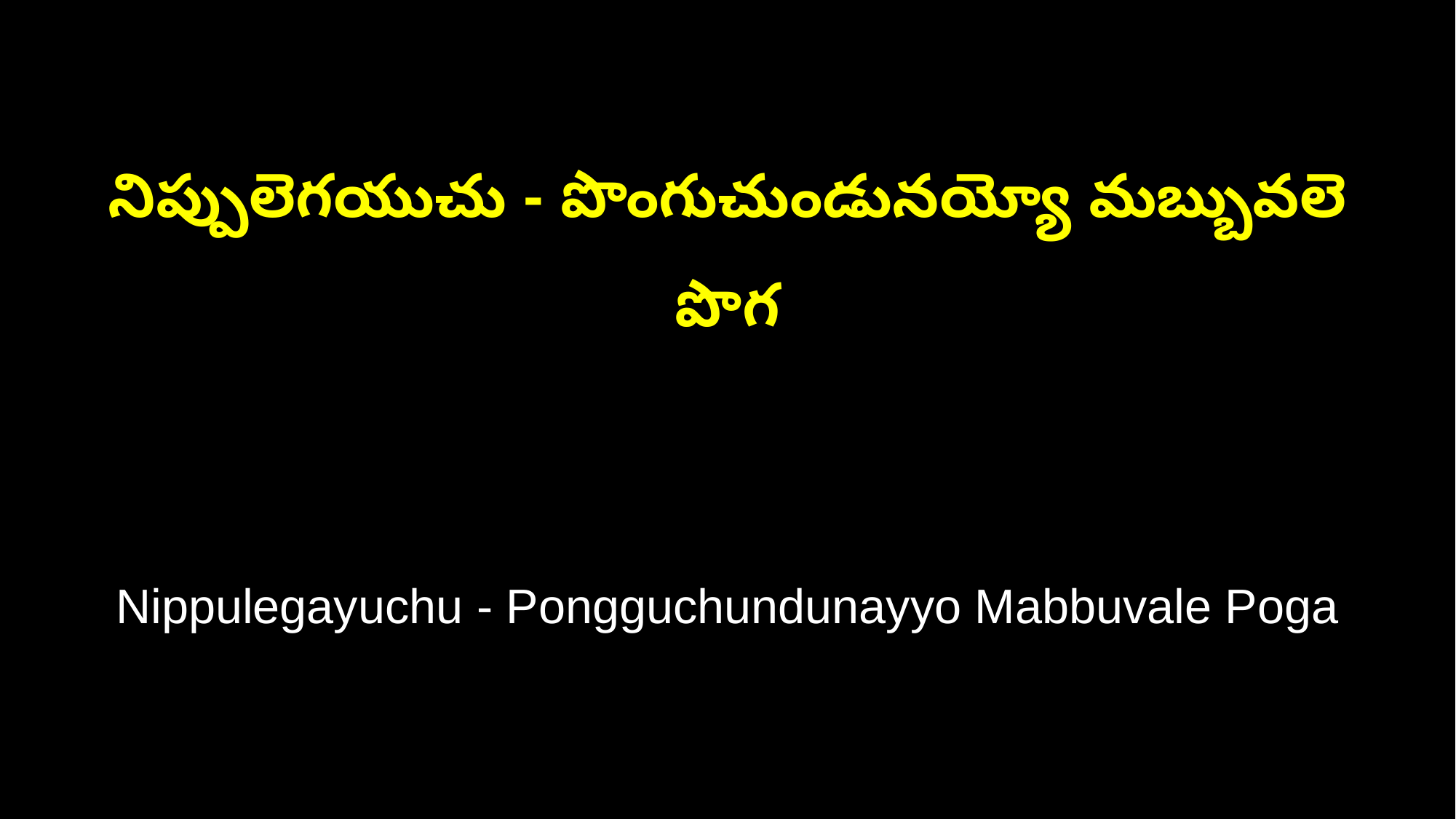

నిప్పులెగయుచు - పొంగుచుండునయ్యో మబ్బువలె పొగ
Nippulegayuchu - Pongguchundunayyo Mabbuvale Poga